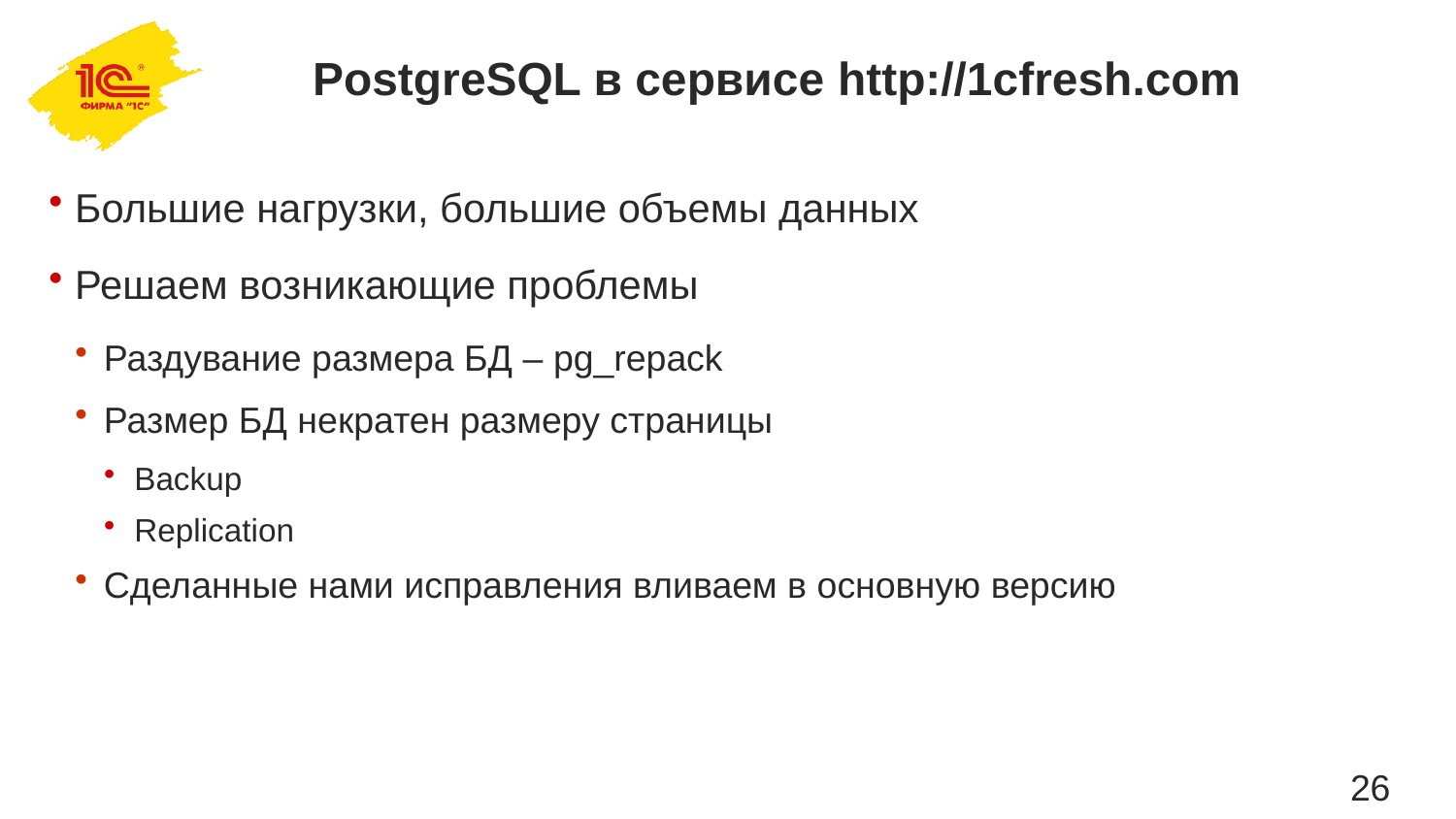

# PostgreSQL в сервисе http://1cfresh.com
Большие нагрузки, большие объемы данных
Решаем возникающие проблемы
Раздувание размера БД – pg_repack
Размер БД некратен размеру страницы
Backup
Replication
Сделанные нами исправления вливаем в основную версию
26